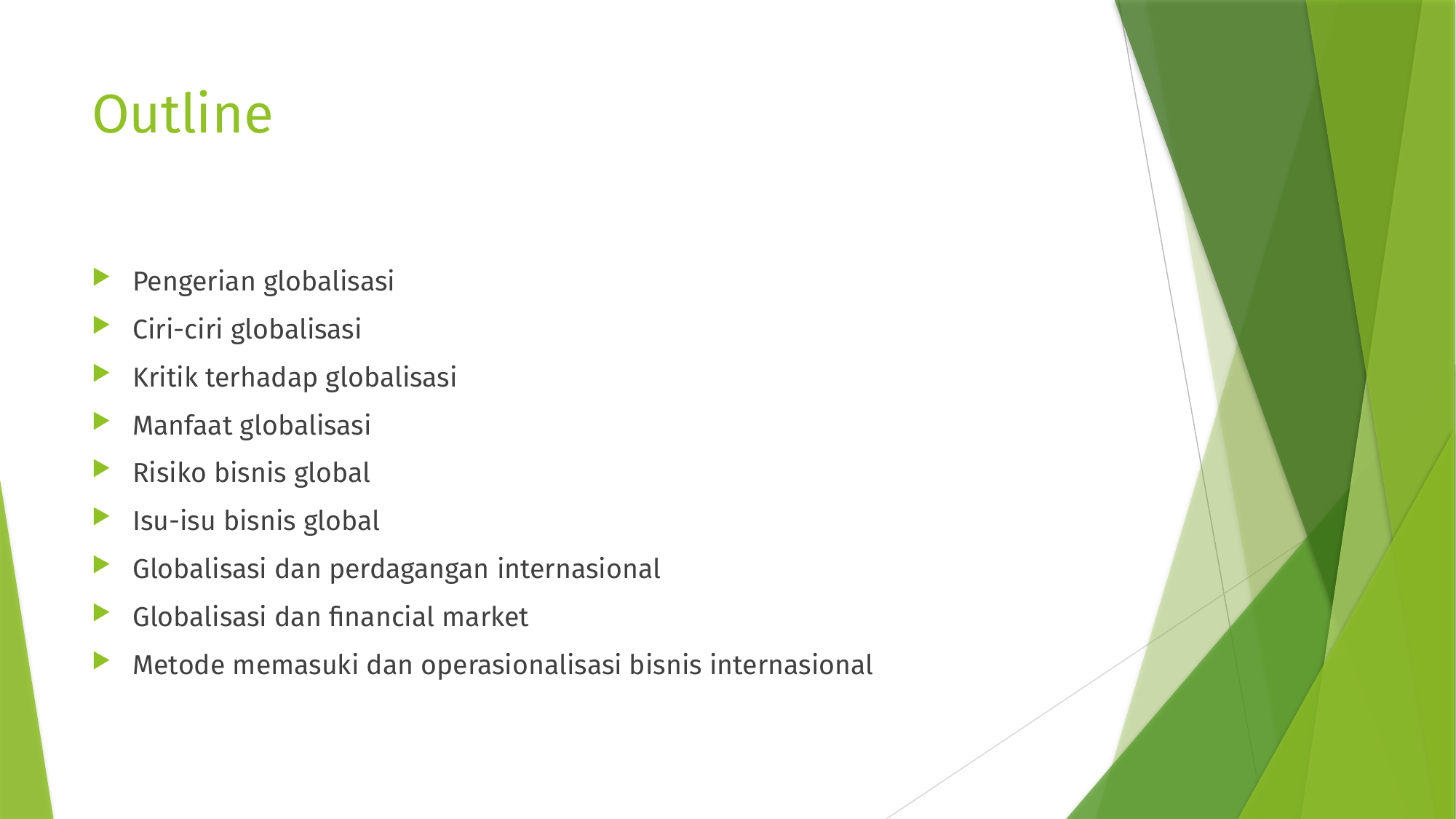

# Outline
Pengerian globalisasi
Ciri-ciri globalisasi
Kritik terhadap globalisasi
Manfaat globalisasi
Risiko bisnis global
Isu-isu bisnis global
Globalisasi dan perdagangan internasional
Globalisasi dan financial market
Metode memasuki dan operasionalisasi bisnis internasional